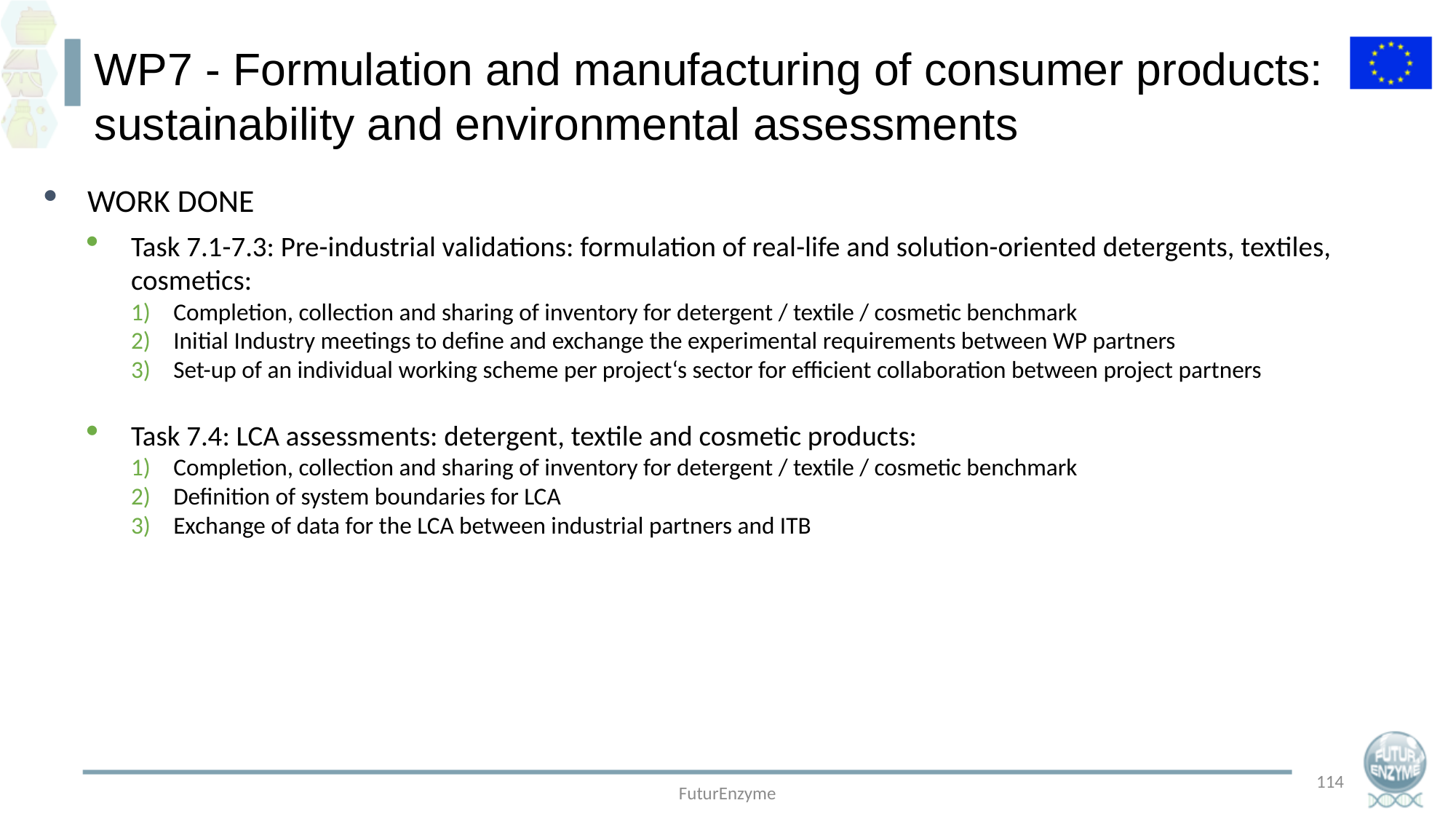

WP7 - Formulation and manufacturing of consumer products: sustainability and environmental assessments
WORK DONE
Task 7.1-7.3: Pre-industrial validations: formulation of real-life and solution-oriented detergents, textiles, cosmetics:
Completion, collection and sharing of inventory for detergent / textile / cosmetic benchmark
Initial Industry meetings to define and exchange the experimental requirements between WP partners
Set-up of an individual working scheme per project‘s sector for efficient collaboration between project partners

Task 7.4: LCA assessments: detergent, textile and cosmetic products:
Completion, collection and sharing of inventory for detergent / textile / cosmetic benchmark
Definition of system boundaries for LCA
Exchange of data for the LCA between industrial partners and ITB

114
FuturEnzyme